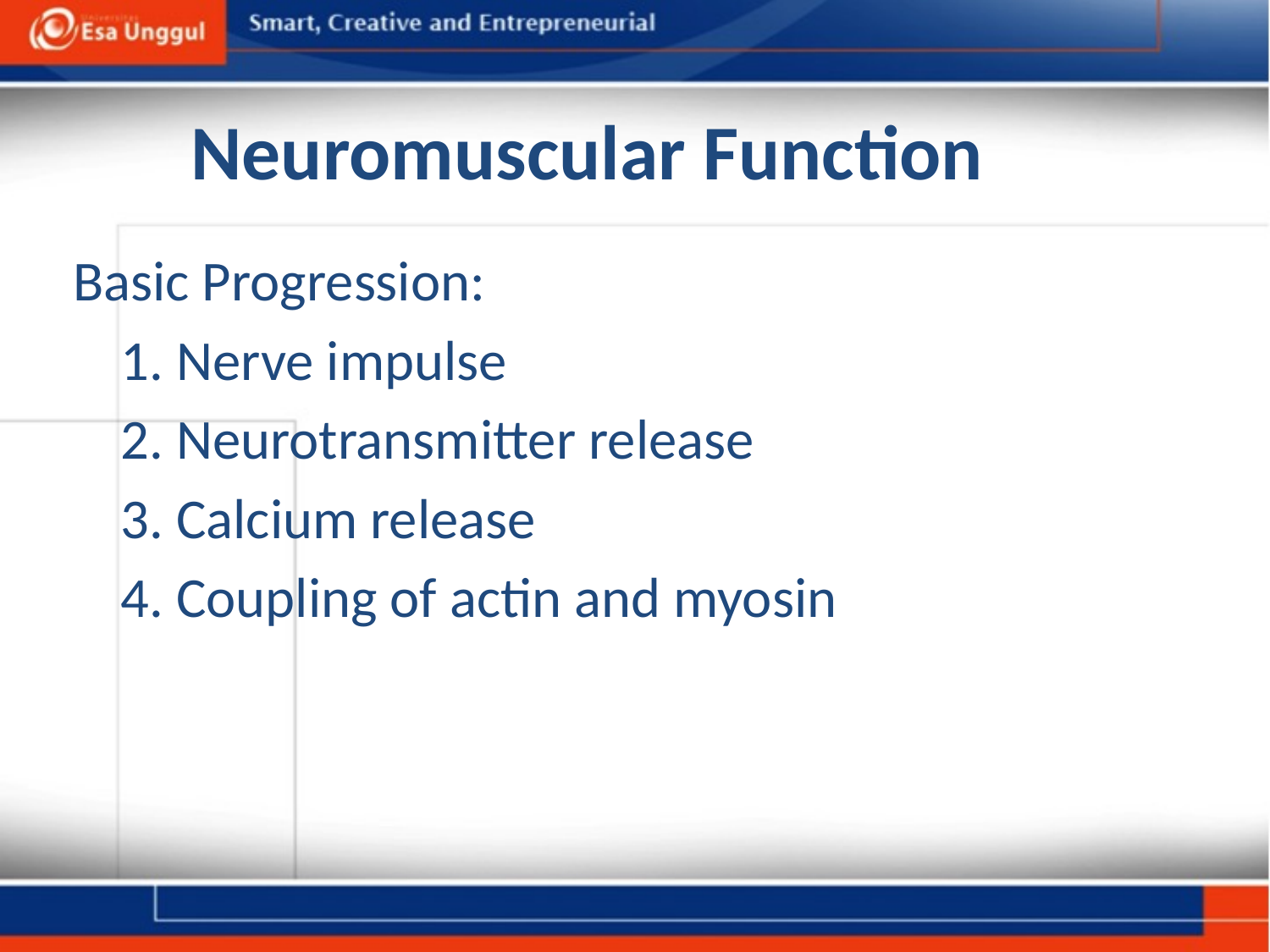

# Neuromuscular Function
Basic Progression:
	1. Nerve impulse
	2. Neurotransmitter release
	3. Calcium release
	4. Coupling of actin and myosin